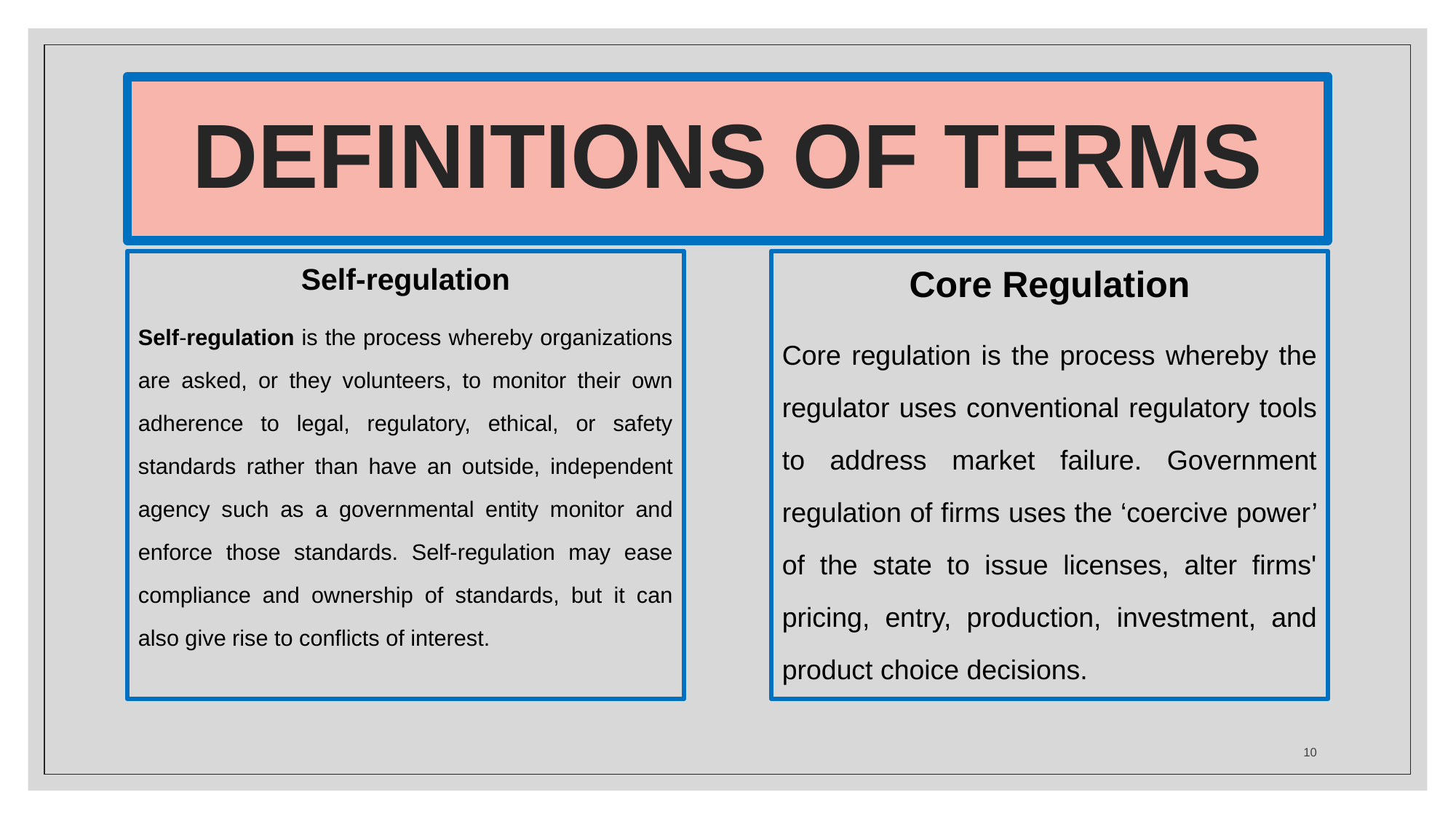

# DEFINITIONS OF TERMS
Self-regulation
Self-regulation is the process whereby organizations are asked, or they volunteers, to monitor their own adherence to legal, regulatory, ethical, or safety standards rather than have an outside, independent agency such as a governmental entity monitor and enforce those standards. Self-regulation may ease compliance and ownership of standards, but it can also give rise to conflicts of interest.
Core Regulation
Core regulation is the process whereby the regulator uses conventional regulatory tools to address market failure. Government regulation of firms uses the ‘coercive power’ of the state to issue licenses, alter firms' pricing, entry, production, investment, and product choice decisions.
10